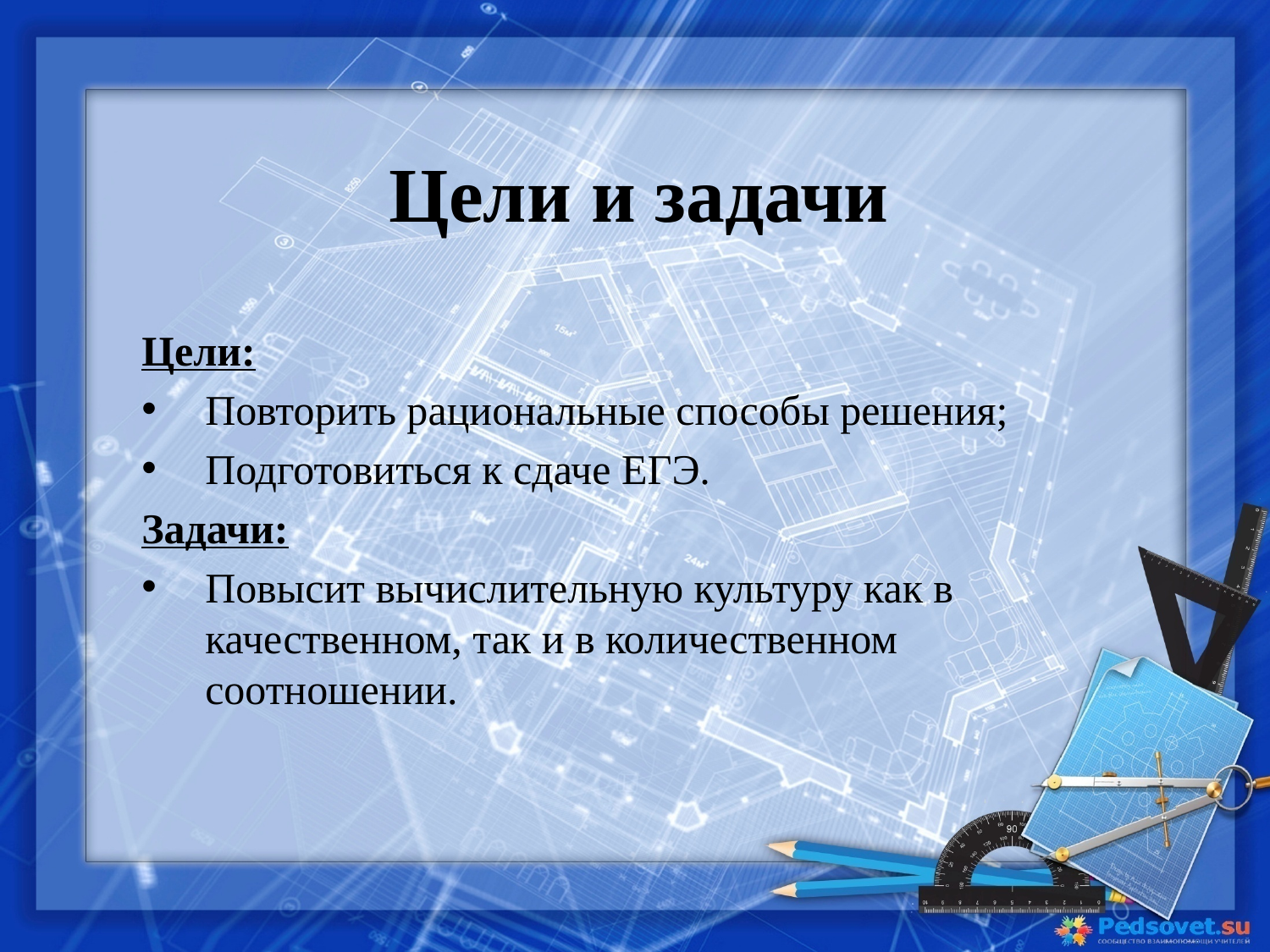

# Цели и задачи
Цели:
Повторить рациональные способы решения;
Подготовиться к сдаче ЕГЭ.
Задачи:
Повысит вычислительную культуру как в качественном, так и в количественном соотношении.